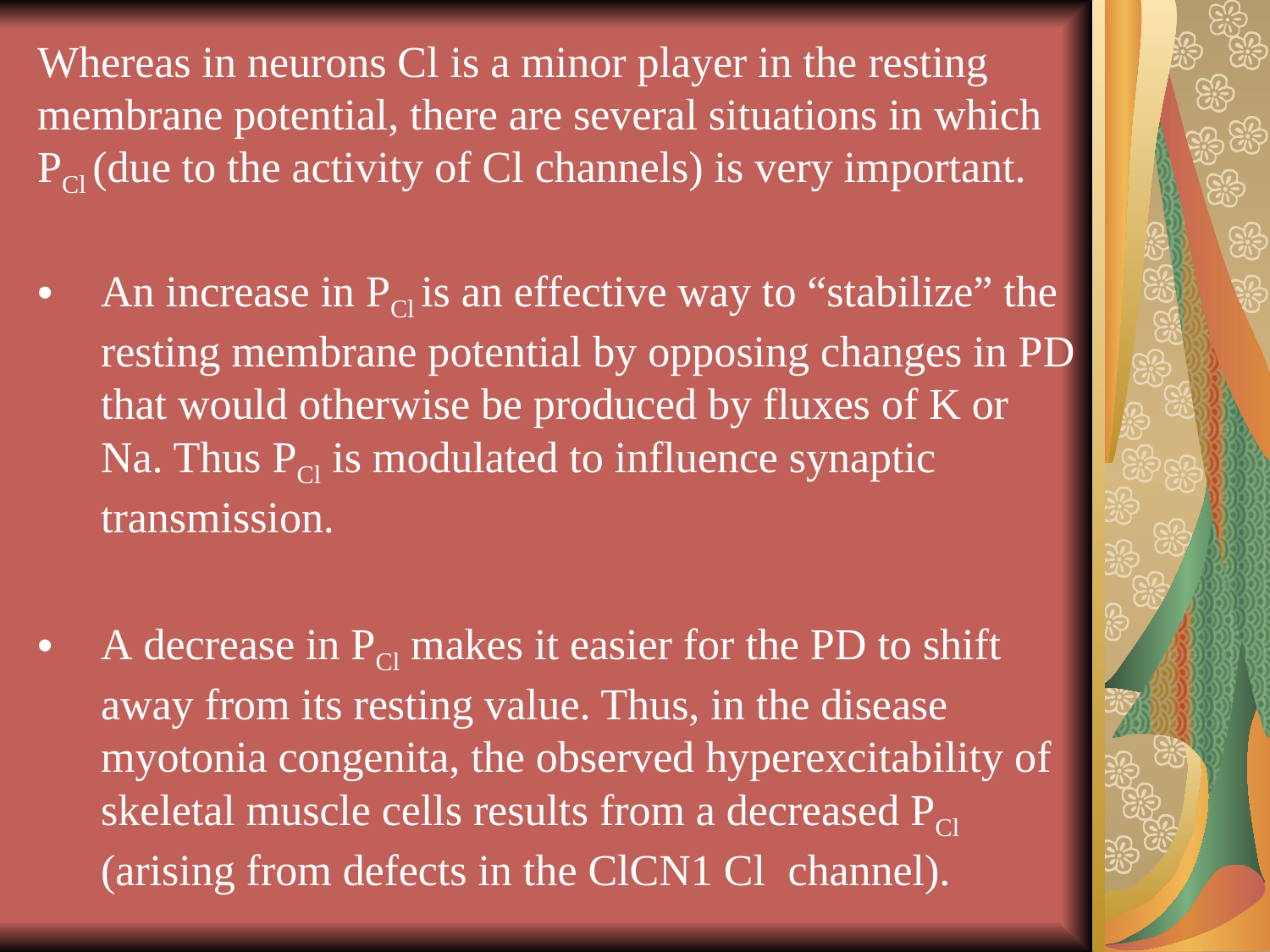

Whereas in neurons Cl is a minor player in the resting membrane potential, there are several situations in which PCl (due to the activity of Cl channels) is very important.

An increase in PCl is an effective way to “stabilize” the resting membrane potential by opposing changes in PD that would otherwise be produced by fluxes of K or Na. Thus PCl is modulated to influence synaptic transmission.

A decrease in PCl makes it easier for the PD to shift away from its resting value. Thus, in the disease myotonia congenita, the observed hyperexcitability of skeletal muscle cells results from a decreased PCl (arising from defects in the ClCN1 Cl  channel).